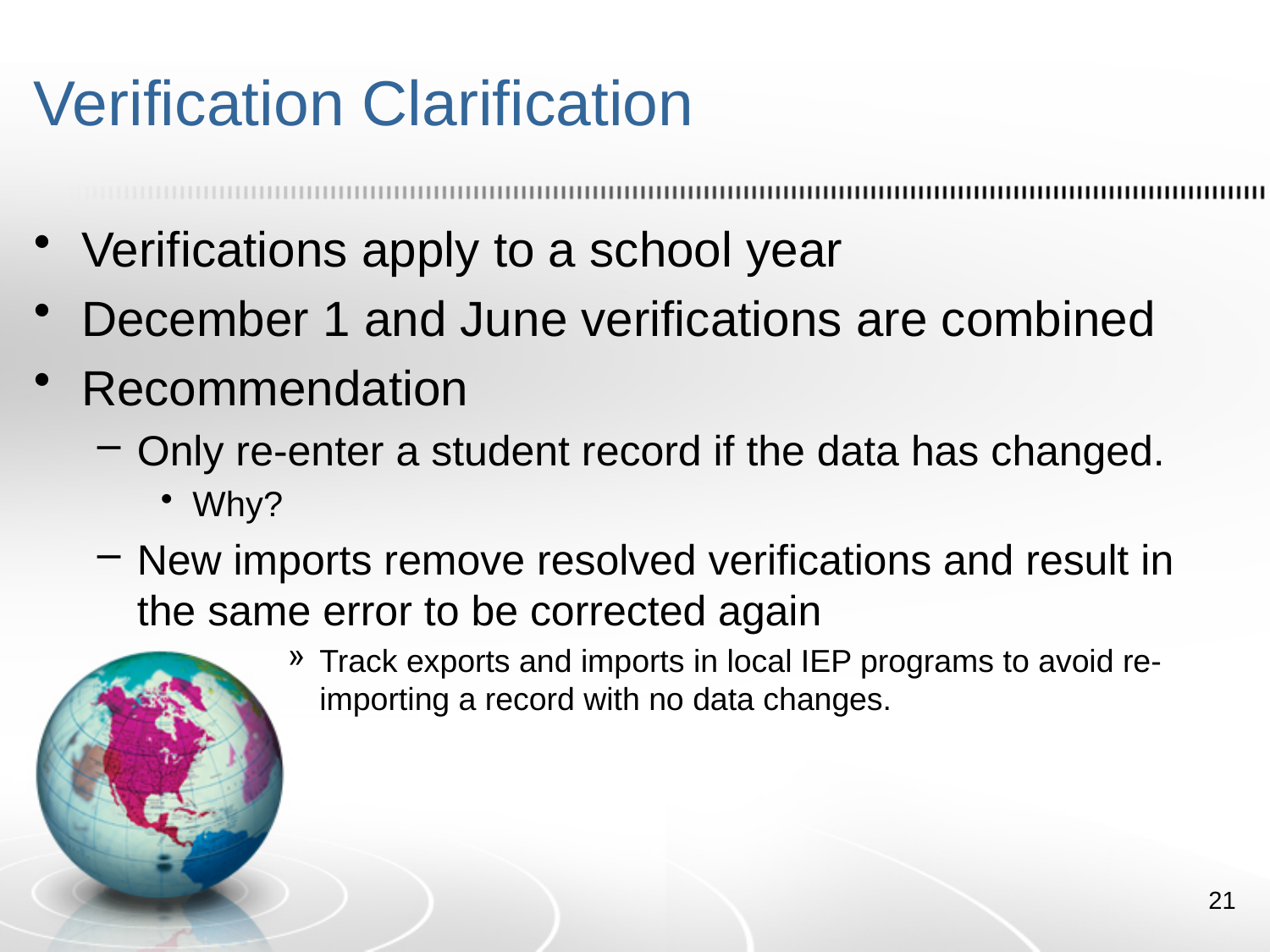

# Verification Clarification
Verifications apply to a school year
December 1 and June verifications are combined
Recommendation
Only re-enter a student record if the data has changed.
Why?
New imports remove resolved verifications and result in the same error to be corrected again
Track exports and imports in local IEP programs to avoid re-importing a record with no data changes.
21